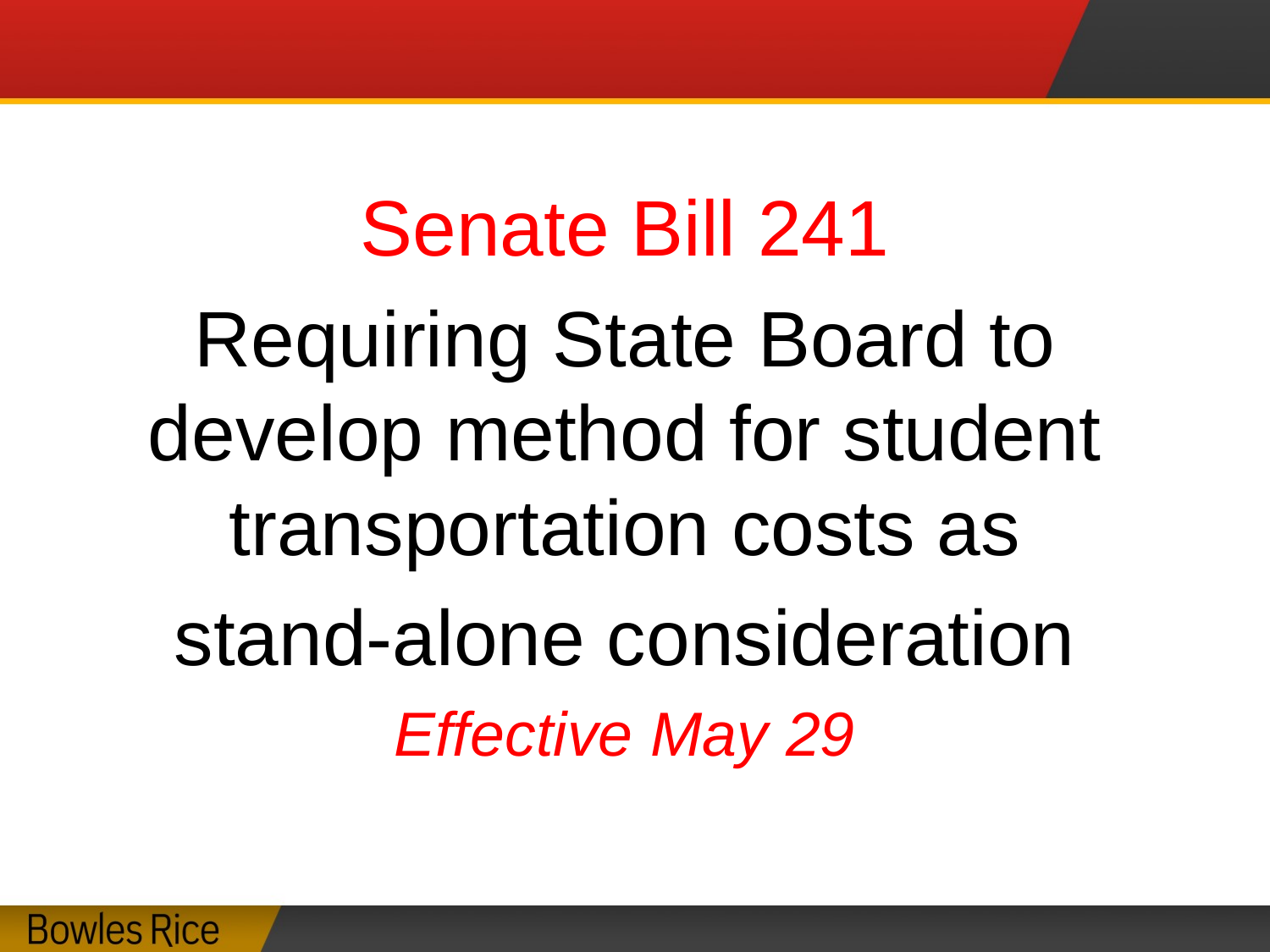

#
Senate Bill 241
Requiring State Board to develop method for student transportation costs as
stand-alone consideration
Effective May 29